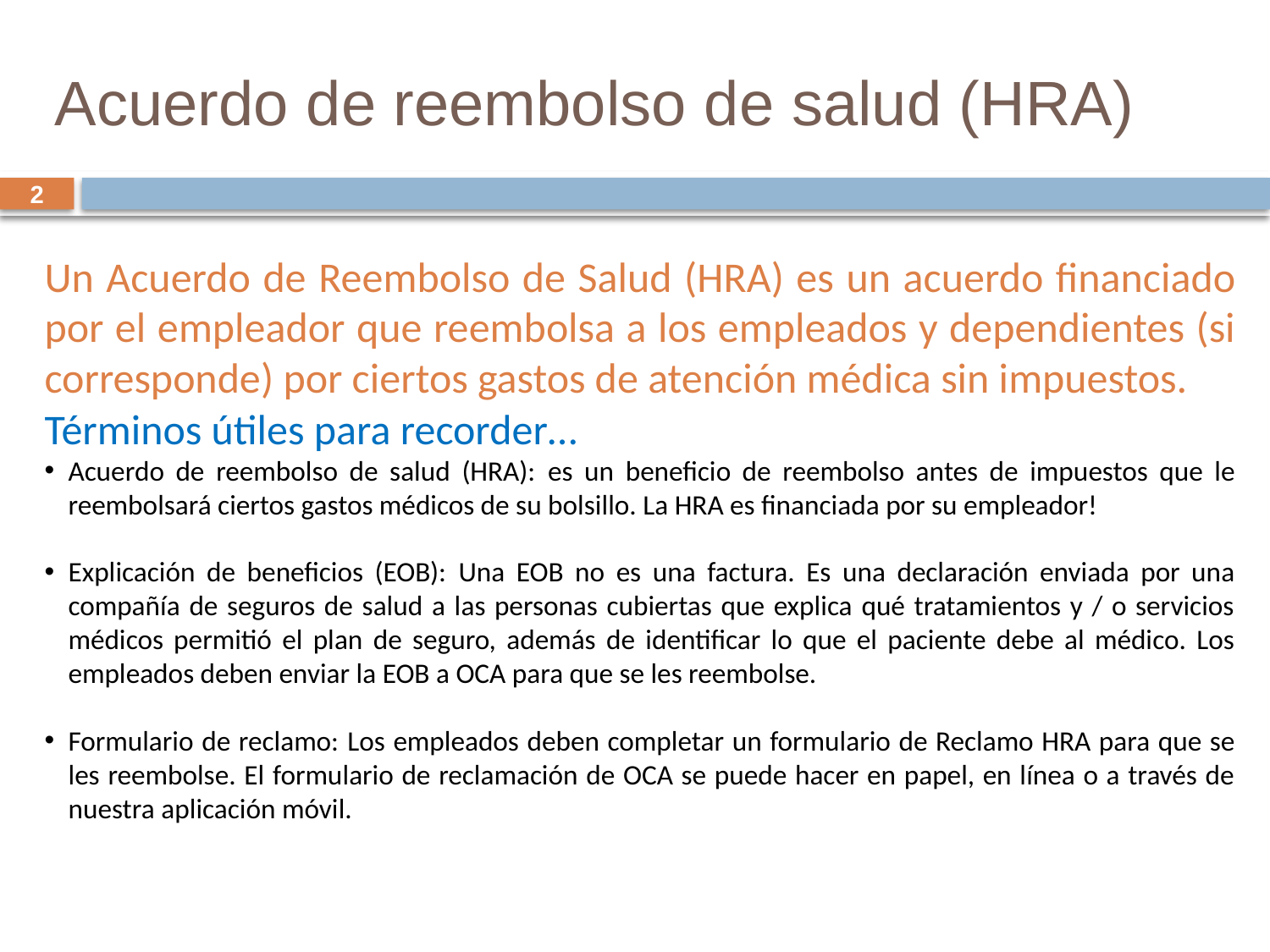

# Acuerdo de reembolso de salud (HRA)
2
Un Acuerdo de Reembolso de Salud (HRA) es un acuerdo financiado por el empleador que reembolsa a los empleados y dependientes (si corresponde) por ciertos gastos de atención médica sin impuestos.
Términos útiles para recorder…
Acuerdo de reembolso de salud (HRA): es un beneficio de reembolso antes de impuestos que le reembolsará ciertos gastos médicos de su bolsillo. La HRA es financiada por su empleador!

Explicación de beneficios (EOB): Una EOB no es una factura. Es una declaración enviada por una compañía de seguros de salud a las personas cubiertas que explica qué tratamientos y / o servicios médicos permitió el plan de seguro, además de identificar lo que el paciente debe al médico. Los empleados deben enviar la EOB a OCA para que se les reembolse.

Formulario de reclamo: Los empleados deben completar un formulario de Reclamo HRA para que se les reembolse. El formulario de reclamación de OCA se puede hacer en papel, en línea o a través de nuestra aplicación móvil.